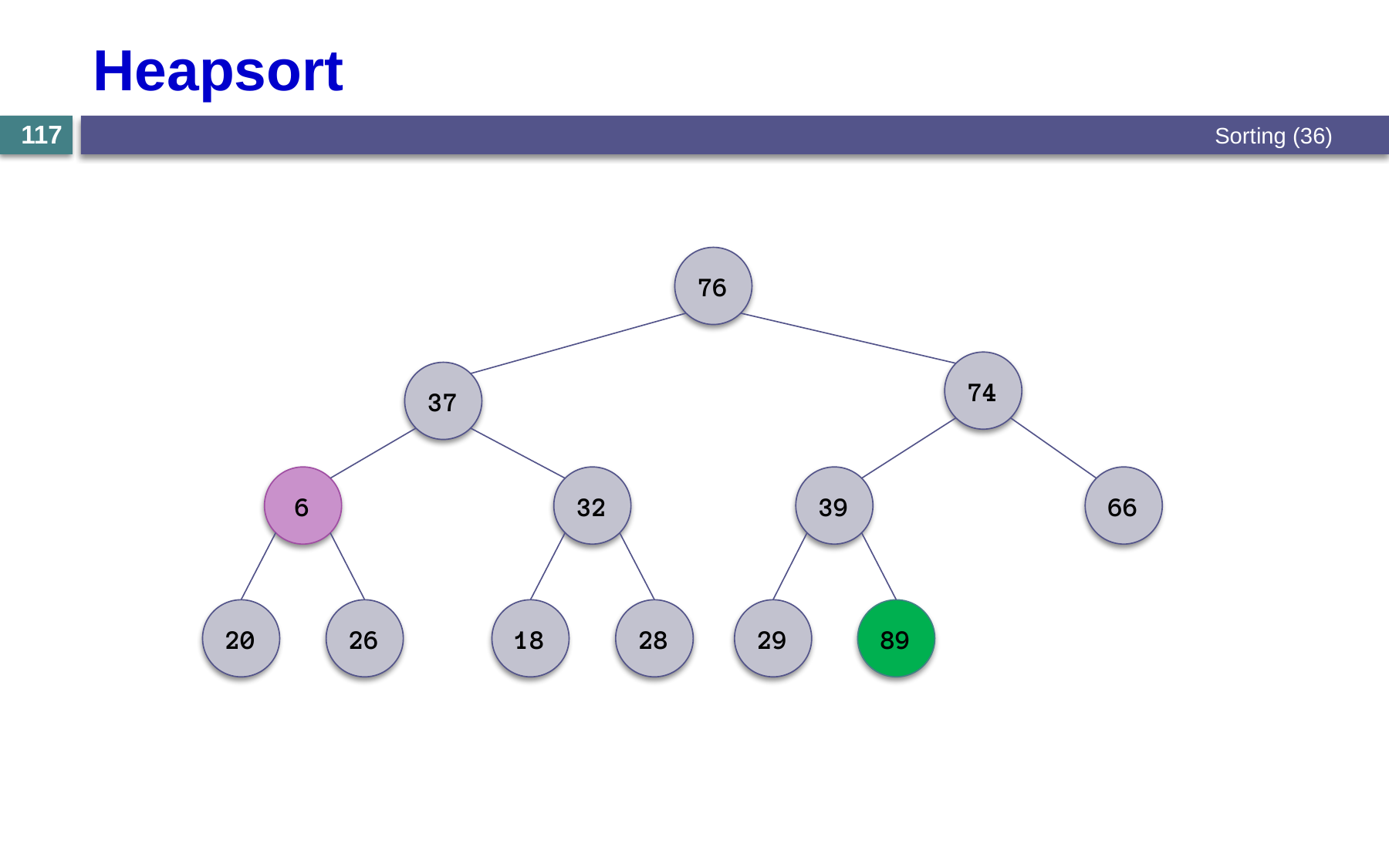

# Heapsort
Sorting (36)
117
76
74
37
6
32
39
66
20
26
18
28
29
89